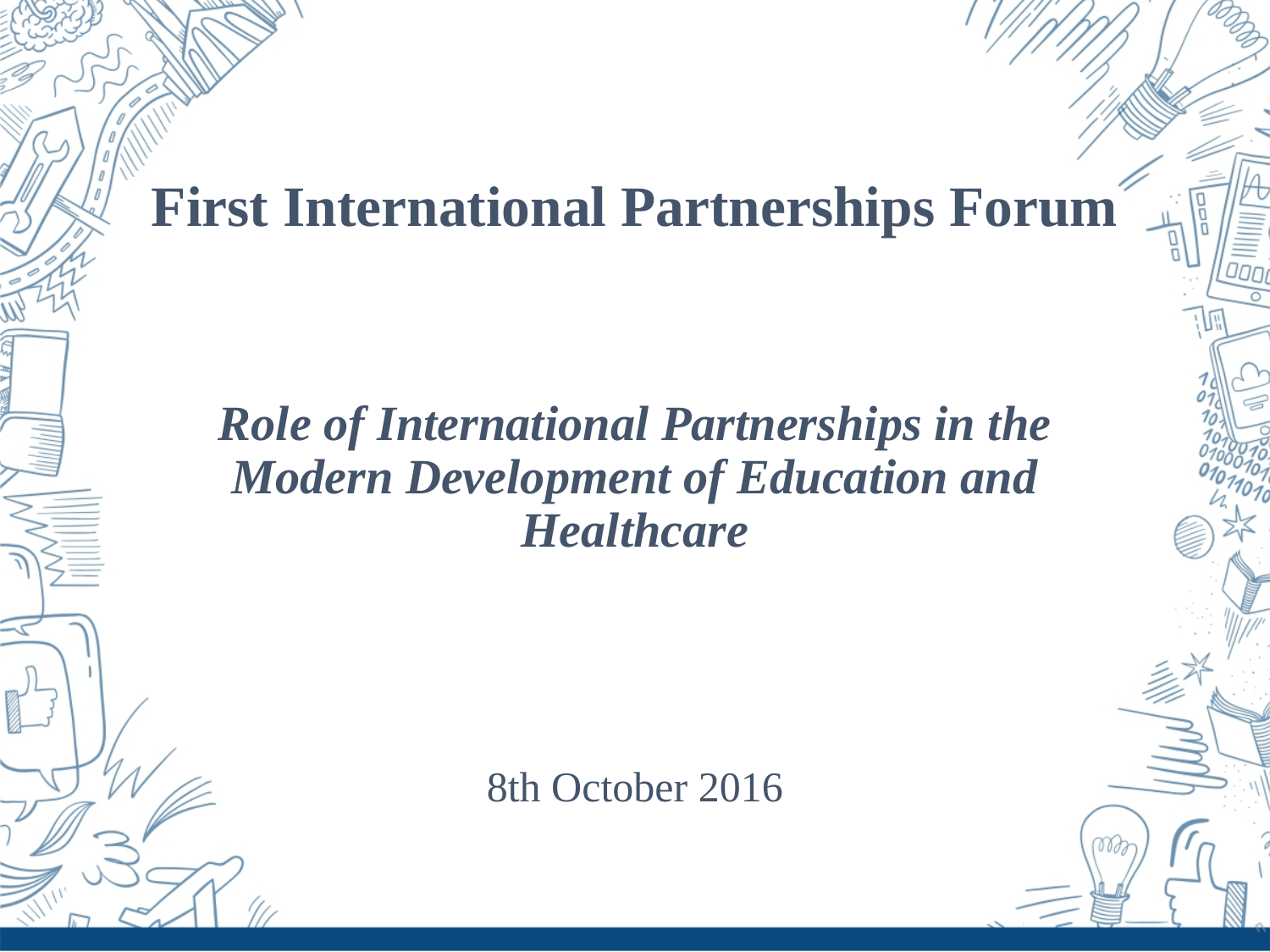

# First International Partnerships Forum
Role of International Partnerships in the Modern Development of Education and Healthcare

8th October 2016